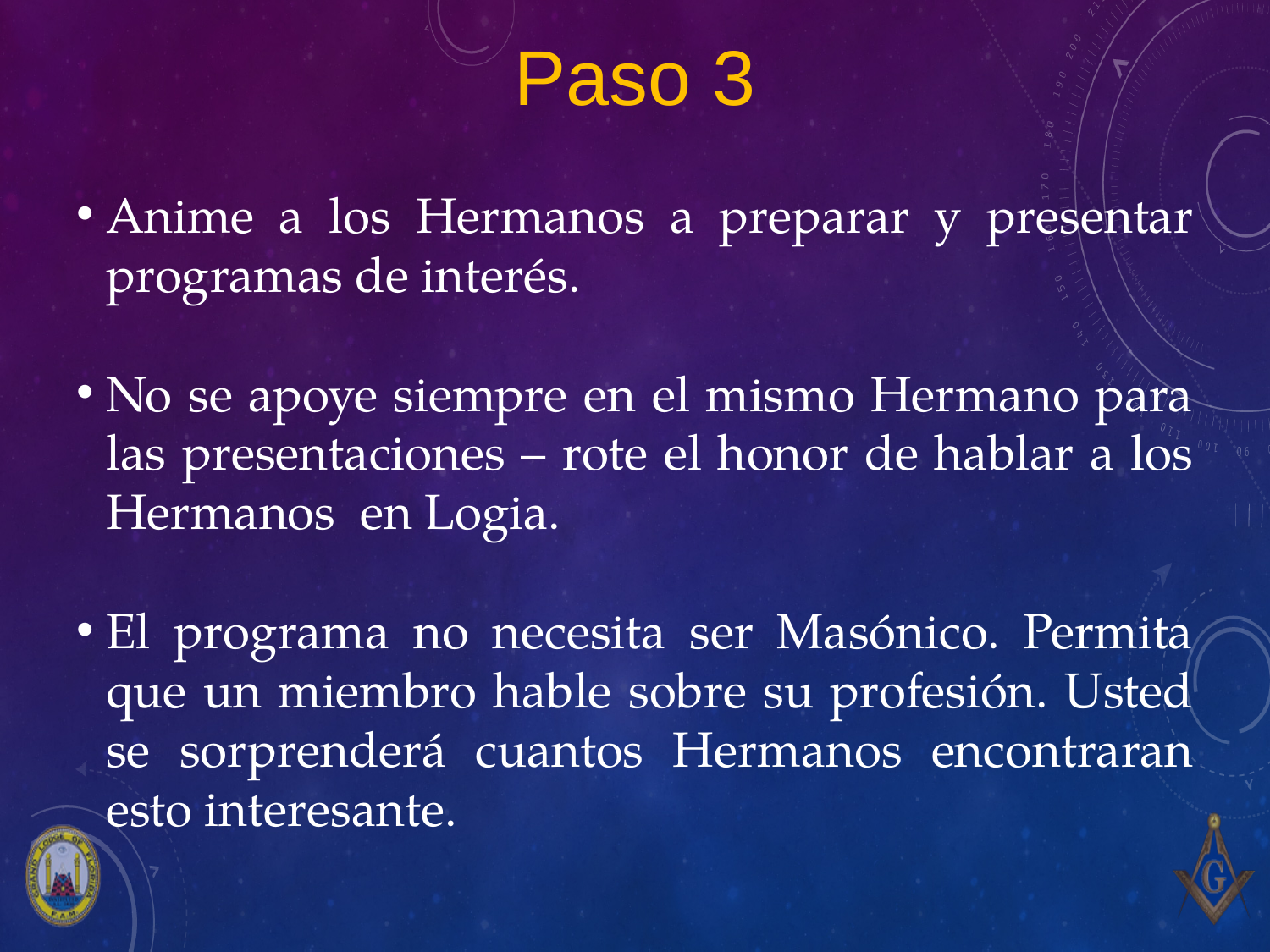

# Paso 3
Anime a los Hermanos a preparar y presentar programas de interés.

No se apoye siempre en el mismo Hermano para las presentaciones – rote el honor de hablar a los Hermanos  en Logia.

El programa no necesita ser Masónico. Permita que un miembro hable sobre su profesión. Usted se sorprenderá cuantos Hermanos encontraran esto interesante.